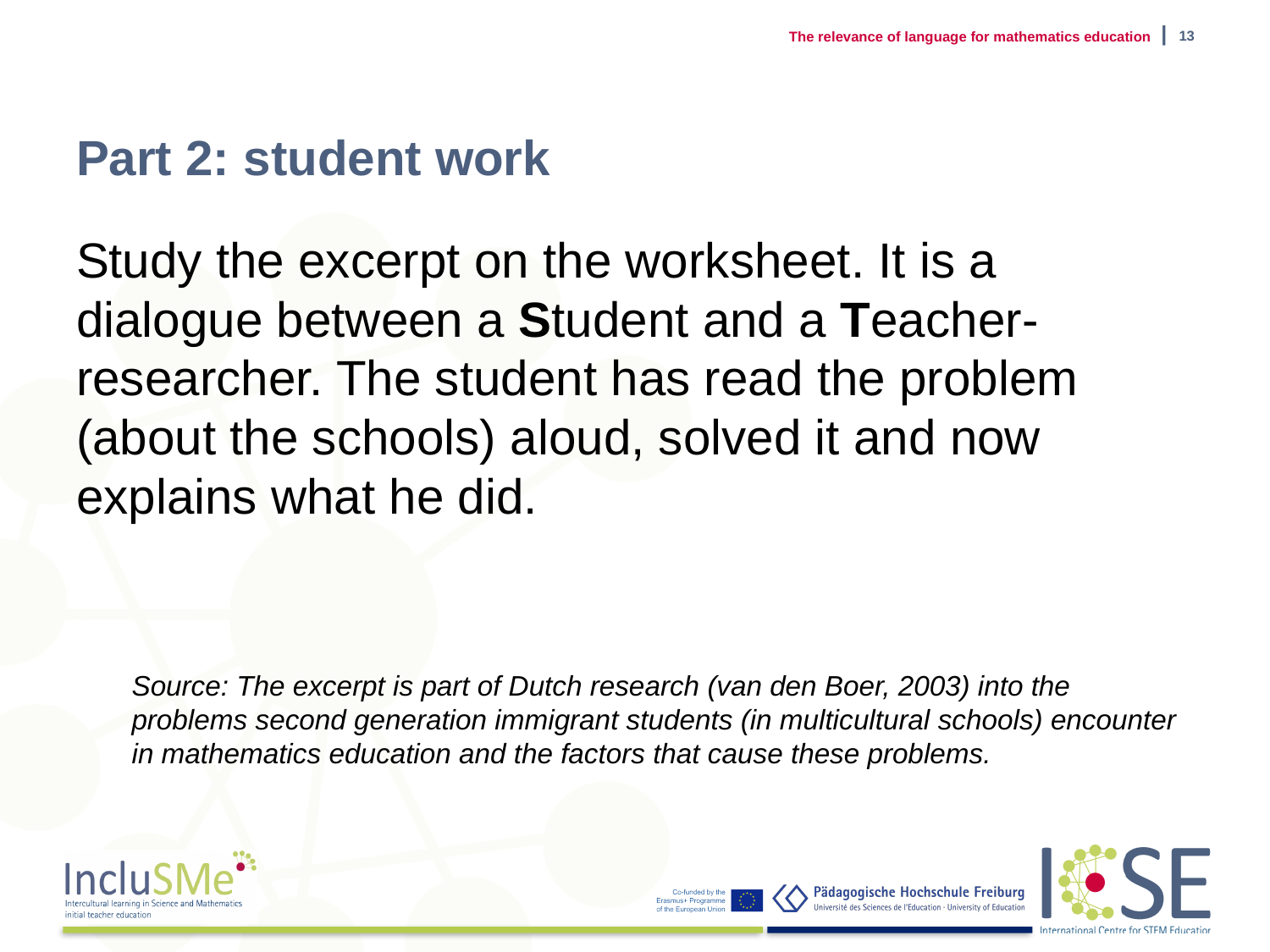

|  13
The relevance of language for mathematics education
# Part 2: student work
Study the excerpt on the worksheet. It is a dialogue between a Student and a Teacher-researcher. The student has read the problem (about the schools) aloud, solved it and now explains what he did.

Source: The excerpt is part of Dutch research (van den Boer, 2003) into the problems second generation immigrant students (in multicultural schools) encounter in mathematics education and the factors that cause these problems.